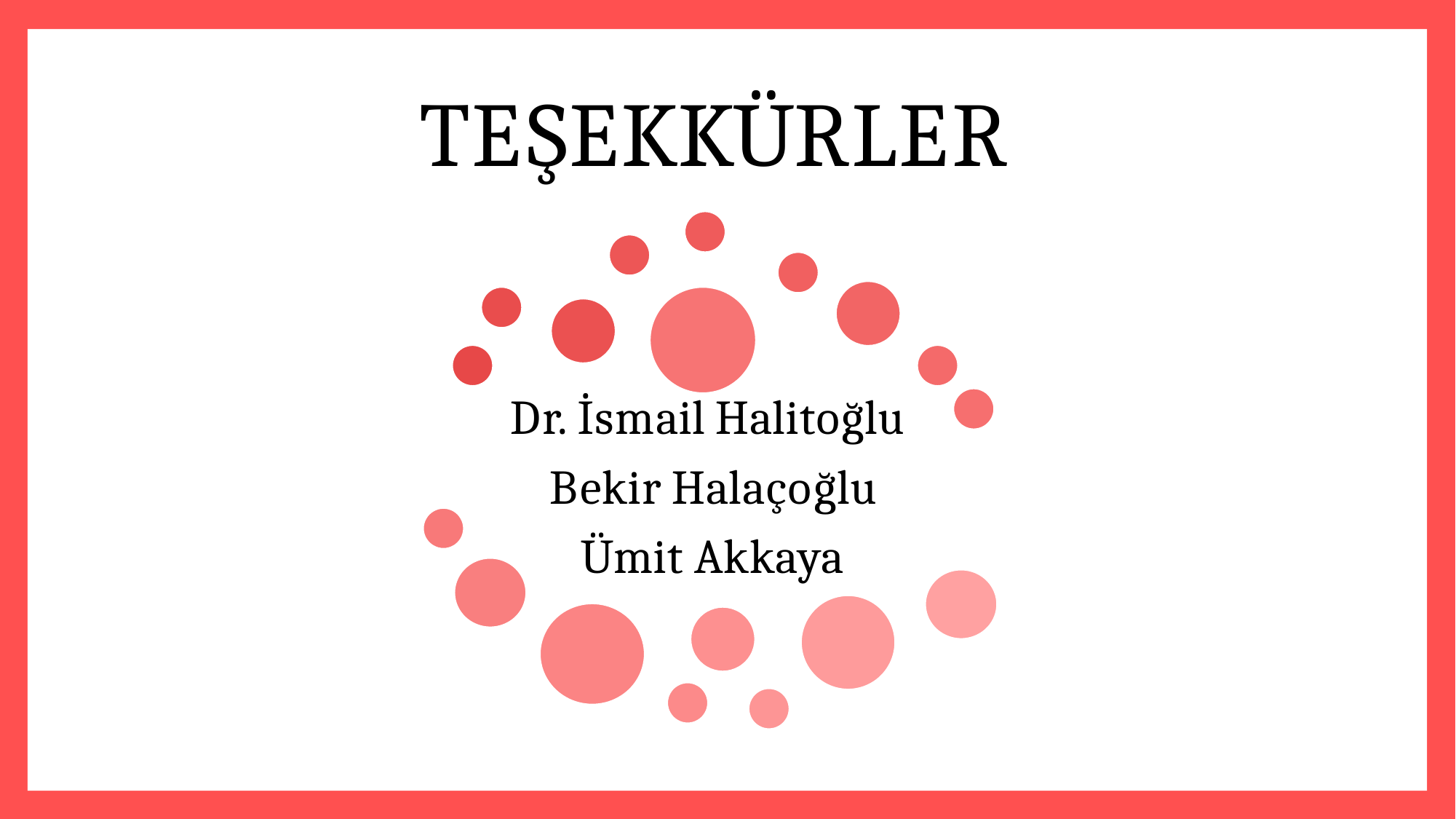

# TEŞEKKÜRLER
Dr. İsmail Halitoğlu
Bekir Halaçoğlu
Ümit Akkaya